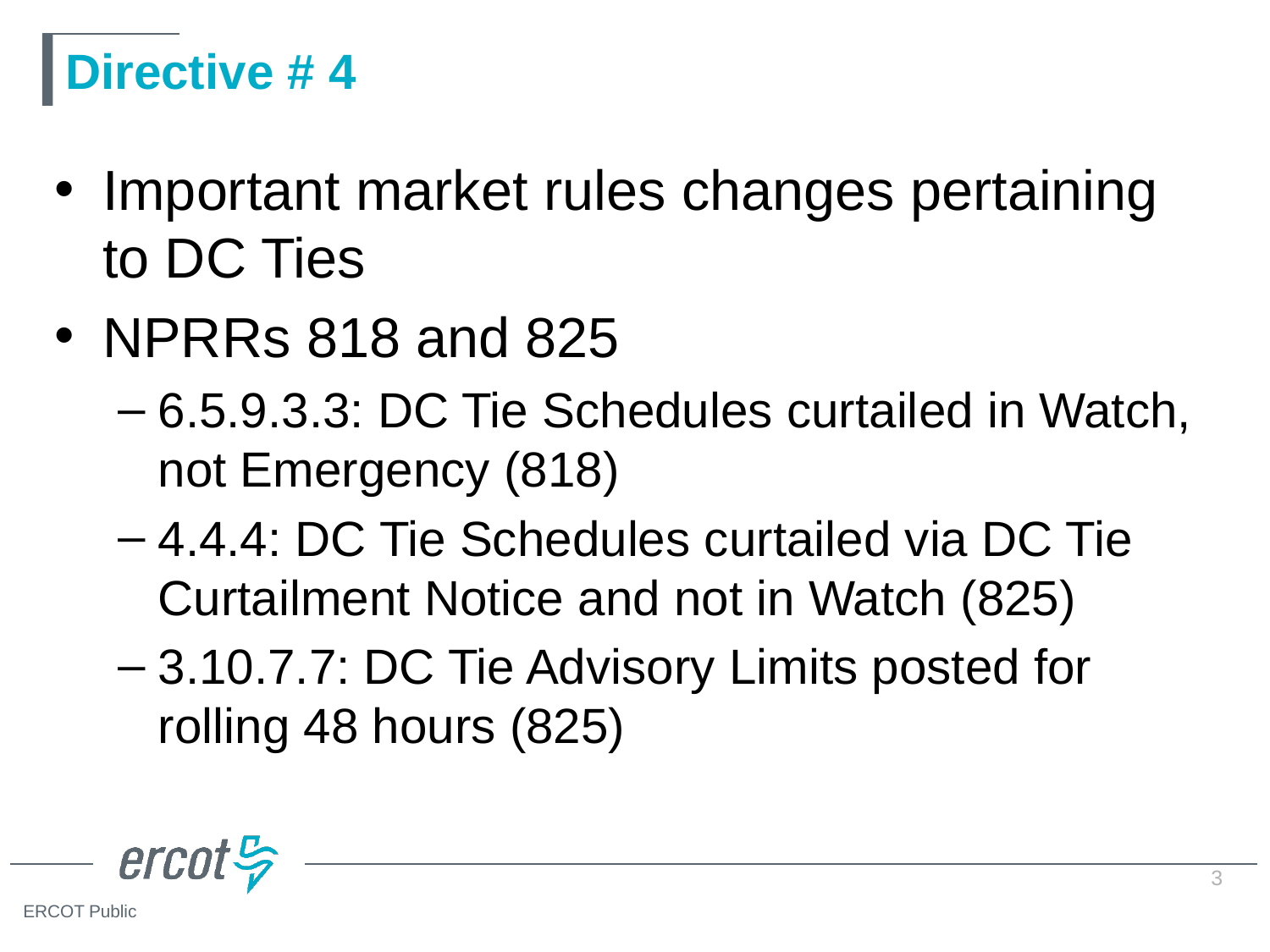

# Directive # 4
Important market rules changes pertaining to DC Ties
NPRRs 818 and 825
6.5.9.3.3: DC Tie Schedules curtailed in Watch, not Emergency (818)
4.4.4: DC Tie Schedules curtailed via DC Tie Curtailment Notice and not in Watch (825)
3.10.7.7: DC Tie Advisory Limits posted for rolling 48 hours (825)
3